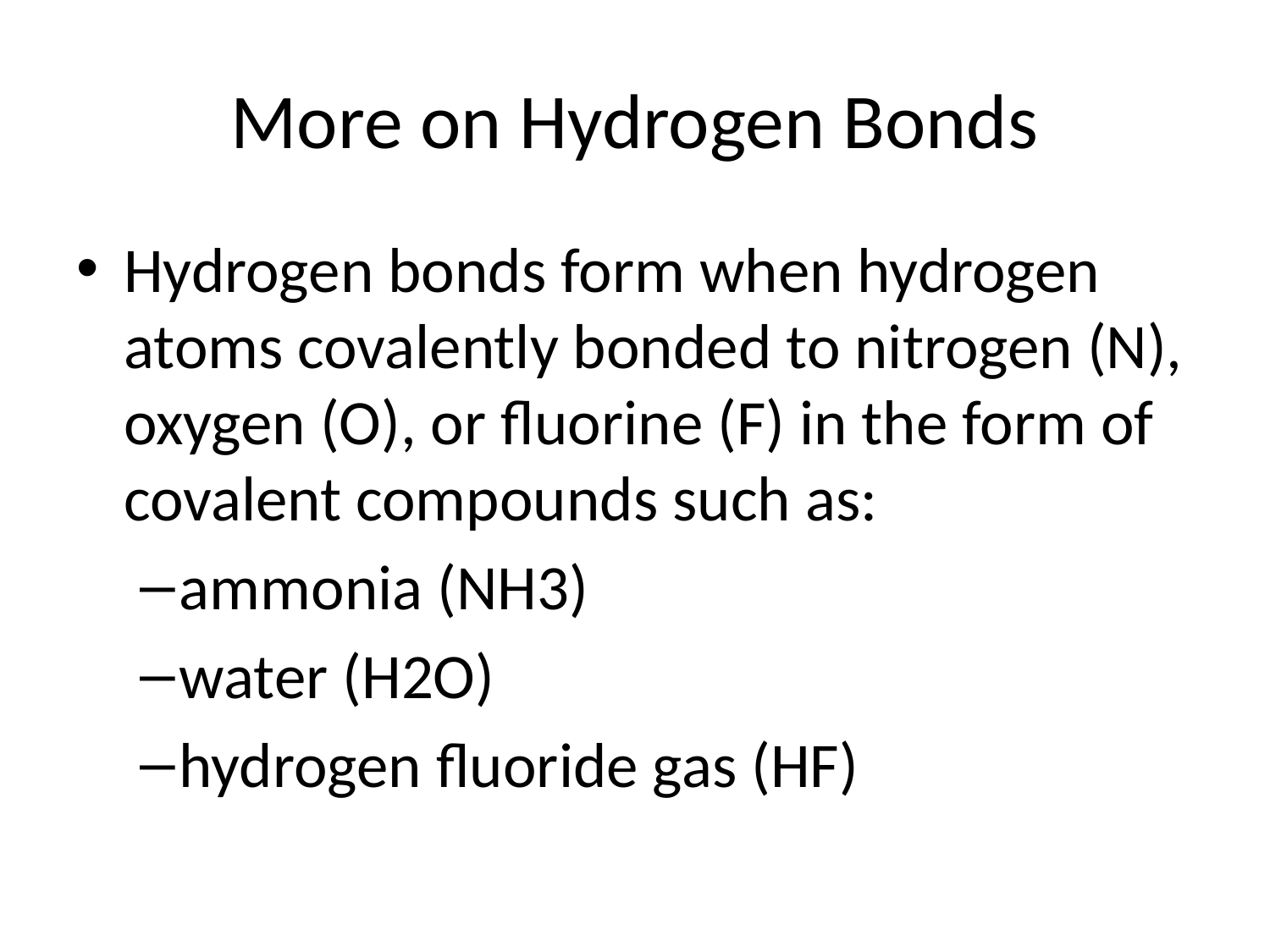

# More on Hydrogen Bonds
Hydrogen bonds form when hydrogen atoms covalently bonded to nitrogen (N), oxygen (O), or fluorine (F) in the form of covalent compounds such as:
ammonia (NH3)
water (H2O)
hydrogen fluoride gas (HF)